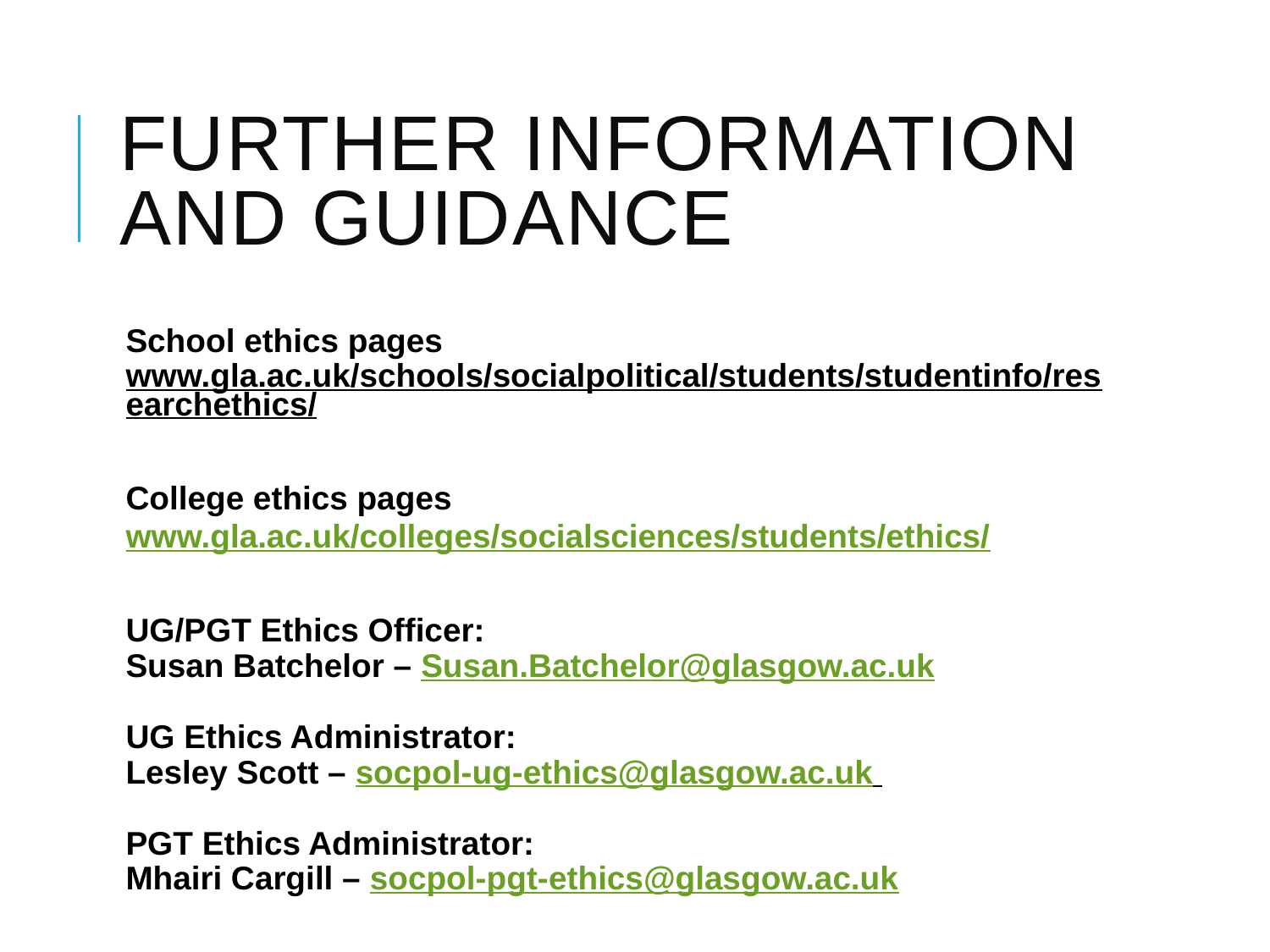

# Further Information and Guidance
School ethics pages
www.gla.ac.uk/schools/socialpolitical/students/studentinfo/researchethics/
College ethics pages
www.gla.ac.uk/colleges/socialsciences/students/ethics/

UG/PGT Ethics Officer:
Susan Batchelor – Susan.Batchelor@glasgow.ac.uk

UG Ethics Administrator:
Lesley Scott – socpol-ug-ethics@glasgow.ac.uk

PGT Ethics Administrator:
Mhairi Cargill – socpol-pgt-ethics@glasgow.ac.uk